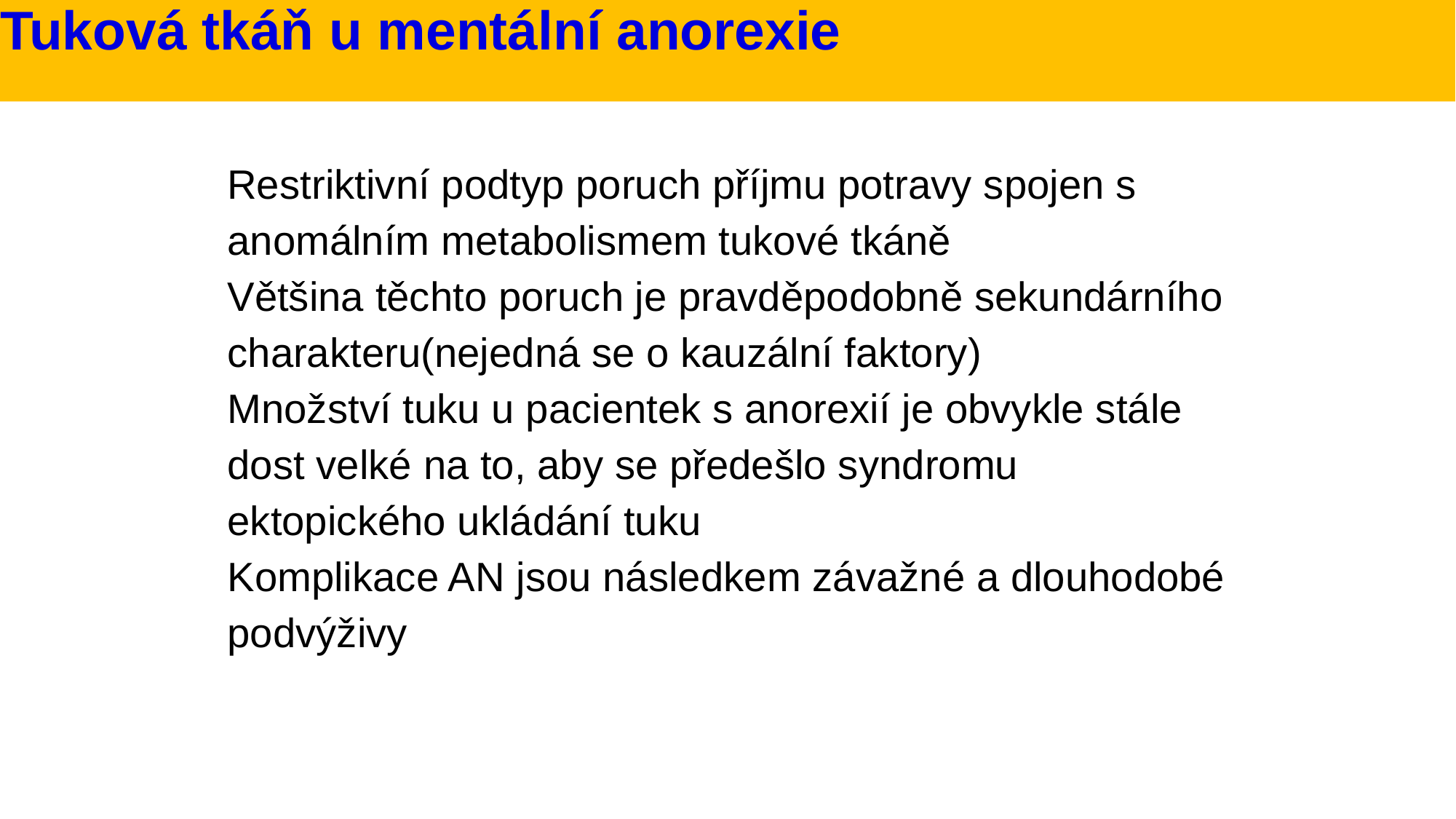

# Tuková tkáň u mentální anorexie
Restriktivní podtyp poruch příjmu potravy spojen s anomálním metabolismem tukové tkáně
Většina těchto poruch je pravděpodobně sekundárního charakteru(nejedná se o kauzální faktory)
Množství tuku u pacientek s anorexií je obvykle stále dost velké na to, aby se předešlo syndromu ektopického ukládání tuku
Komplikace AN jsou následkem závažné a dlouhodobé podvýživy